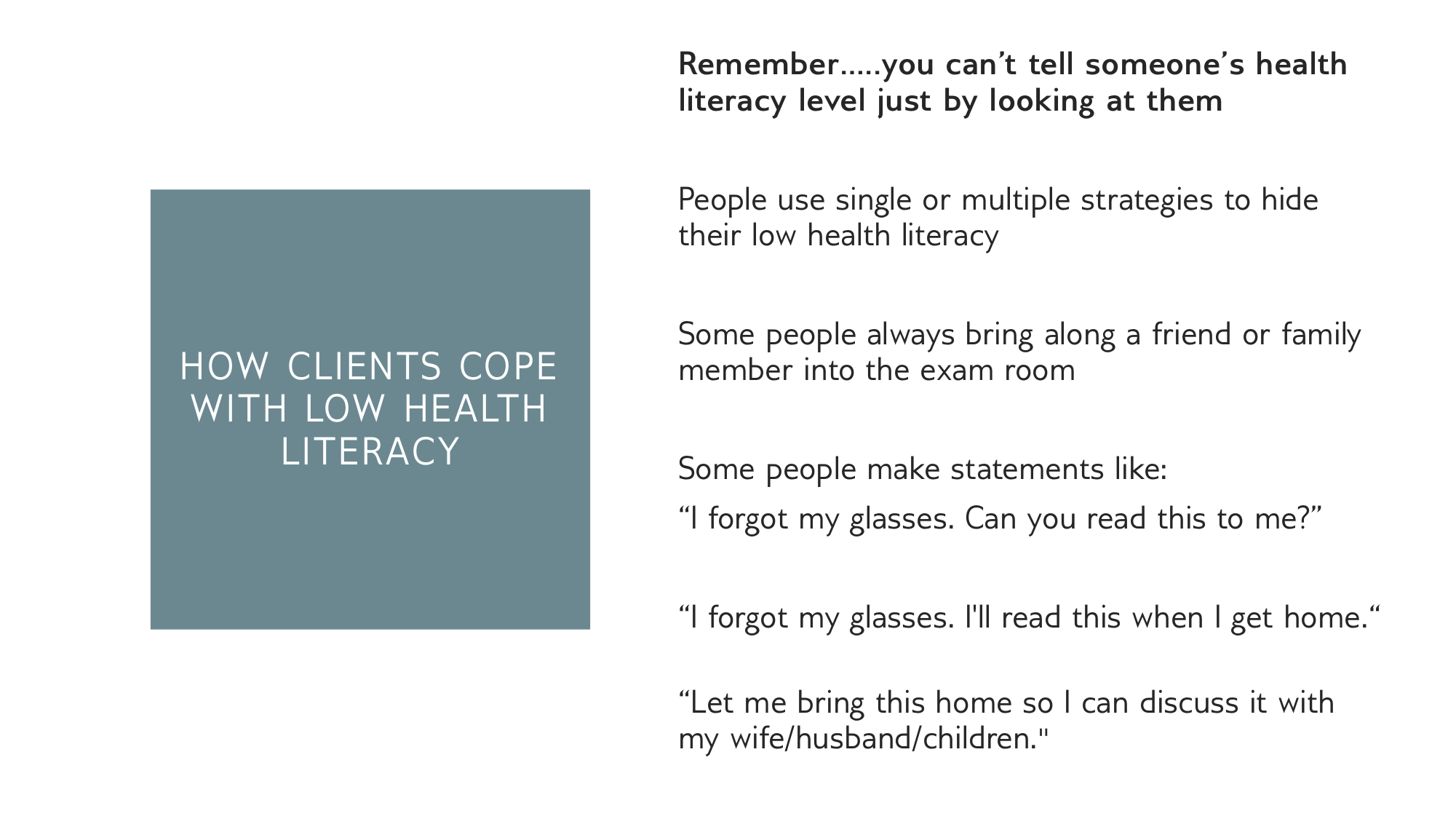

Remember…..you can’t tell someone’s health literacy level just by looking at them

People use single or multiple strategies to hide their low health literacy

Some people always bring along a friend or family member into the exam room

Some people make statements like:
“I forgot my glasses. Can you read this to me?”

“I forgot my glasses. I'll read this when I get home.“
“Let me bring this home so I can discuss it with my wife/husband/children."

# How Clients Cope with Low Health Literacy